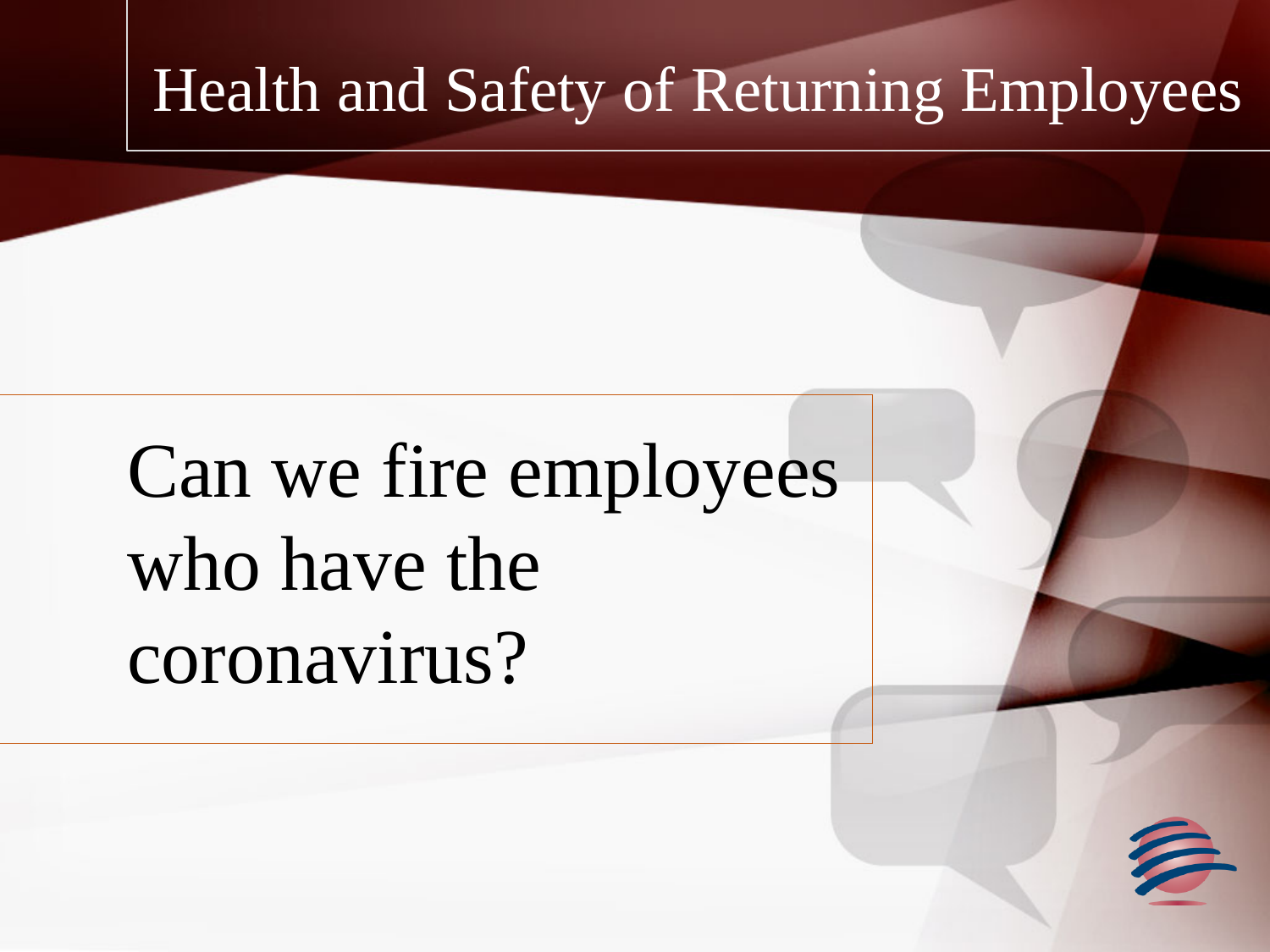

# Health and Safety of Returning Employees

Can we fire employees who have the coronavirus?